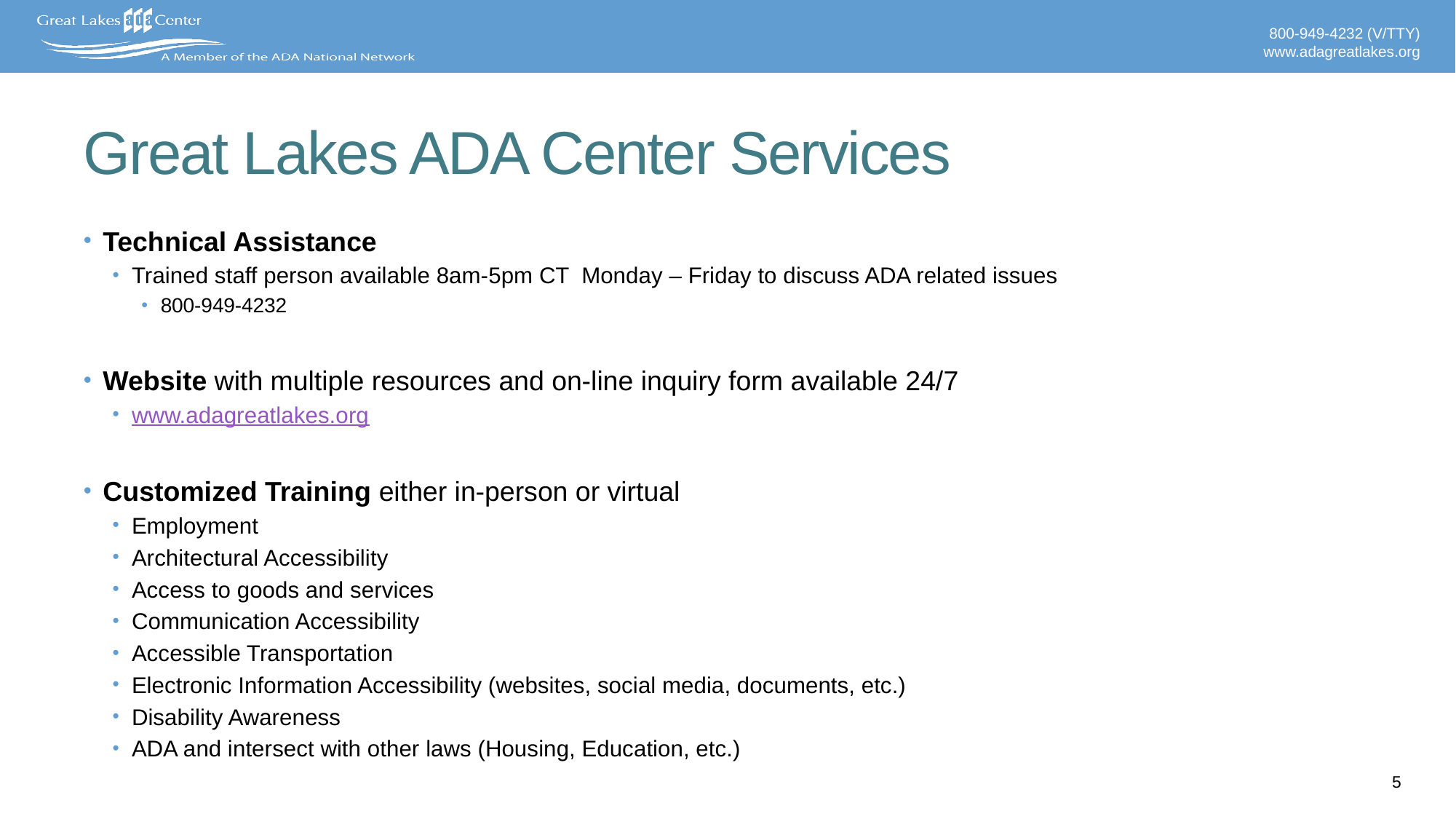

# Great Lakes ADA Center Services
Technical Assistance
Trained staff person available 8am-5pm CT  Monday – Friday to discuss ADA related issues
800-949-4232

Website with multiple resources and on-line inquiry form available 24/7
www.adagreatlakes.org

Customized Training either in-person or virtual
Employment
Architectural Accessibility
Access to goods and services
Communication Accessibility
Accessible Transportation
Electronic Information Accessibility (websites, social media, documents, etc.)
Disability Awareness
ADA and intersect with other laws (Housing, Education, etc.)